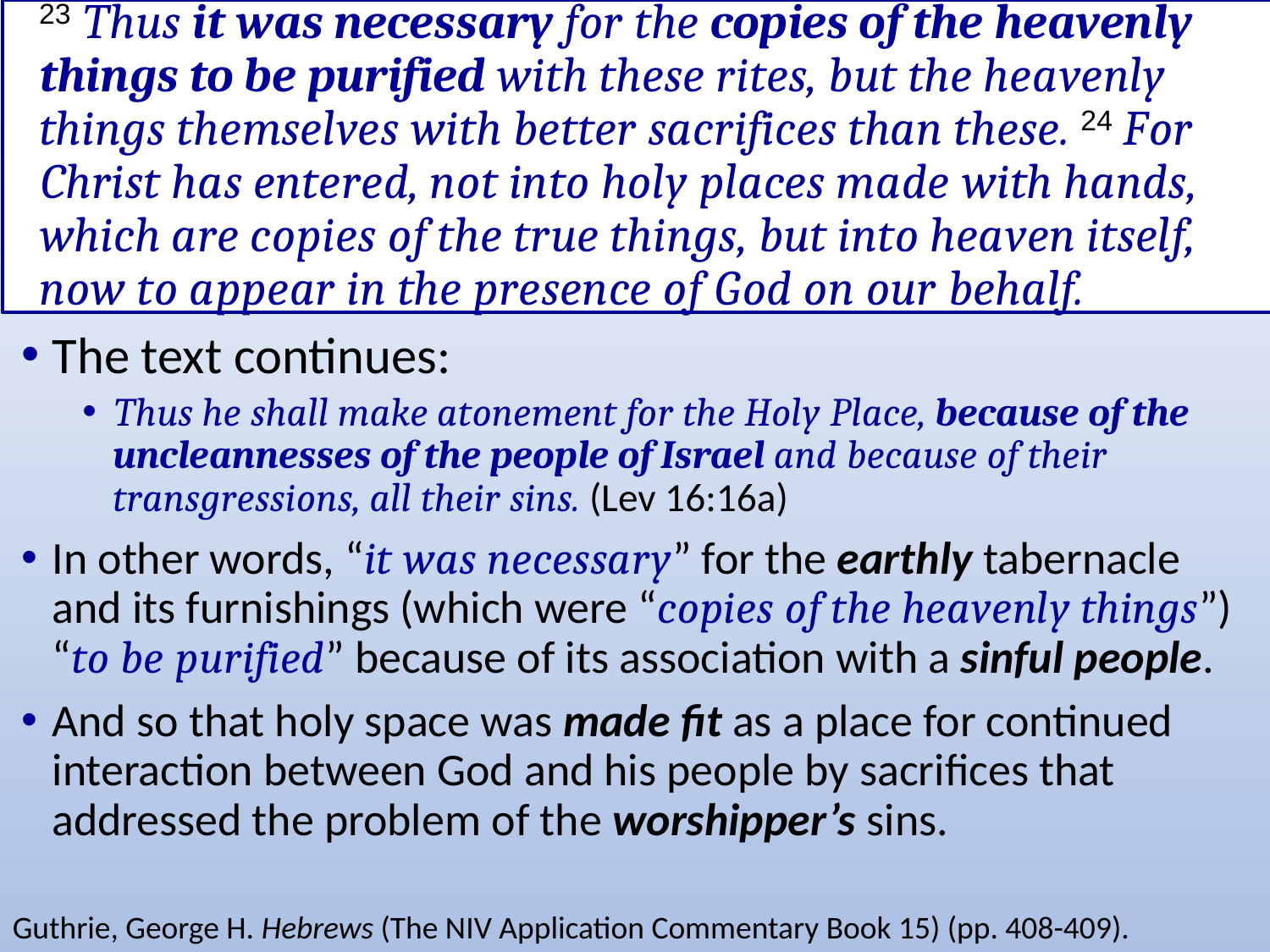

# 23 Thus it was necessary for the copies of the heavenly things to be purified with these rites, but the heavenly things themselves with better sacrifices than these. 24 For Christ has entered, not into holy places made with hands, which are copies of the true things, but into heaven itself, now to appear in the presence of God on our behalf.
The text continues:
Thus he shall make atonement for the Holy Place, because of the uncleannesses of the people of Israel and because of their transgressions, all their sins. (Lev 16:16a)
In other words, “it was necessary” for the earthly tabernacle and its furnishings (which were “copies of the heavenly things”) “to be purified” because of its association with a sinful people.
And so that holy space was made fit as a place for continued interaction between God and his people by sacrifices that addressed the problem of the worshipper’s sins.
Guthrie, George H. Hebrews (The NIV Application Commentary Book 15) (pp. 408-409).